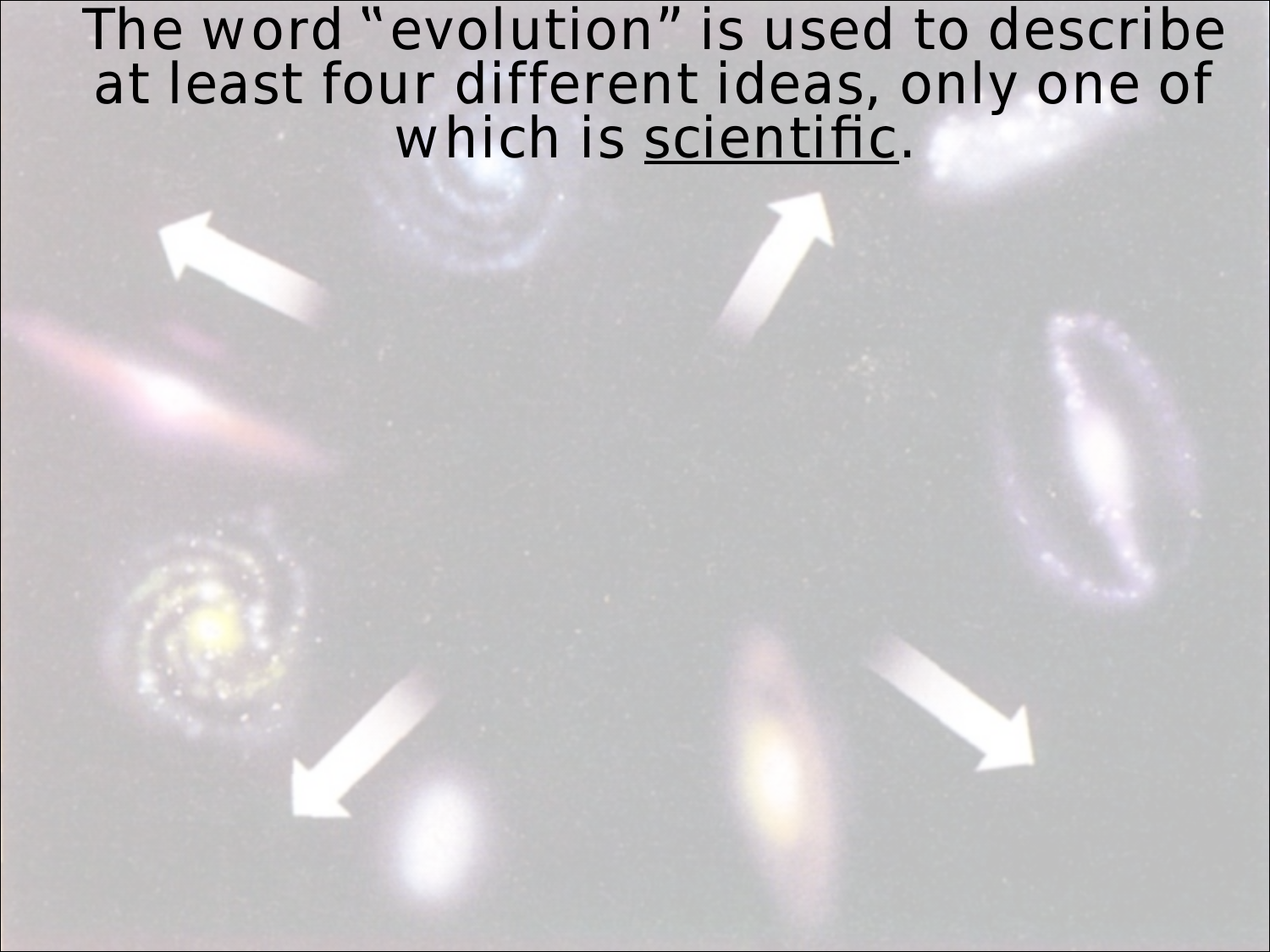

The word “evolution” is used to describe at least four different ideas, only one of which is scientific.